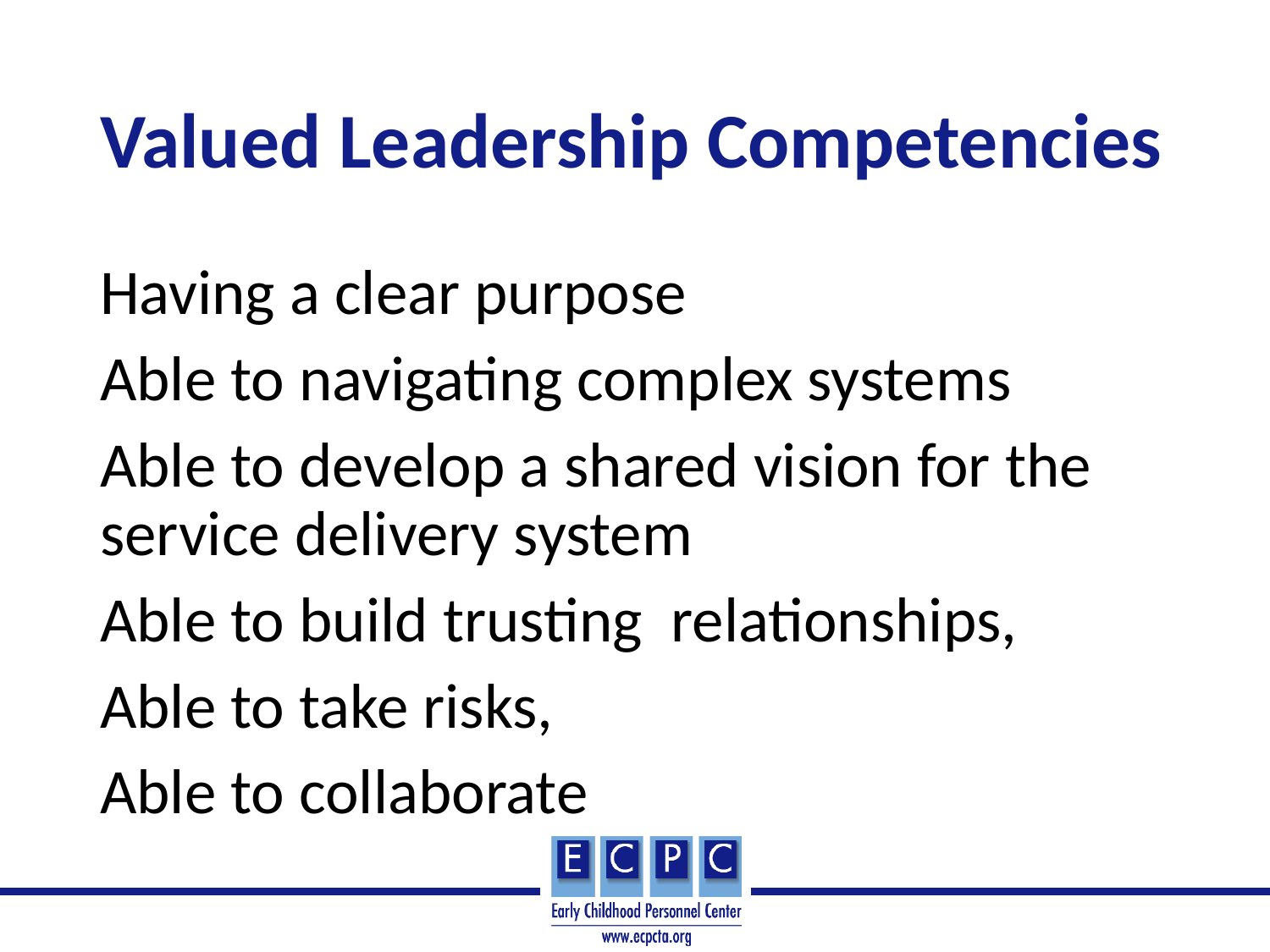

# Valued Leadership Competencies
Having a clear purpose
Able to navigating complex systems
Able to develop a shared vision for the service delivery system
Able to build trusting  relationships,
Able to take risks,
Able to collaborate